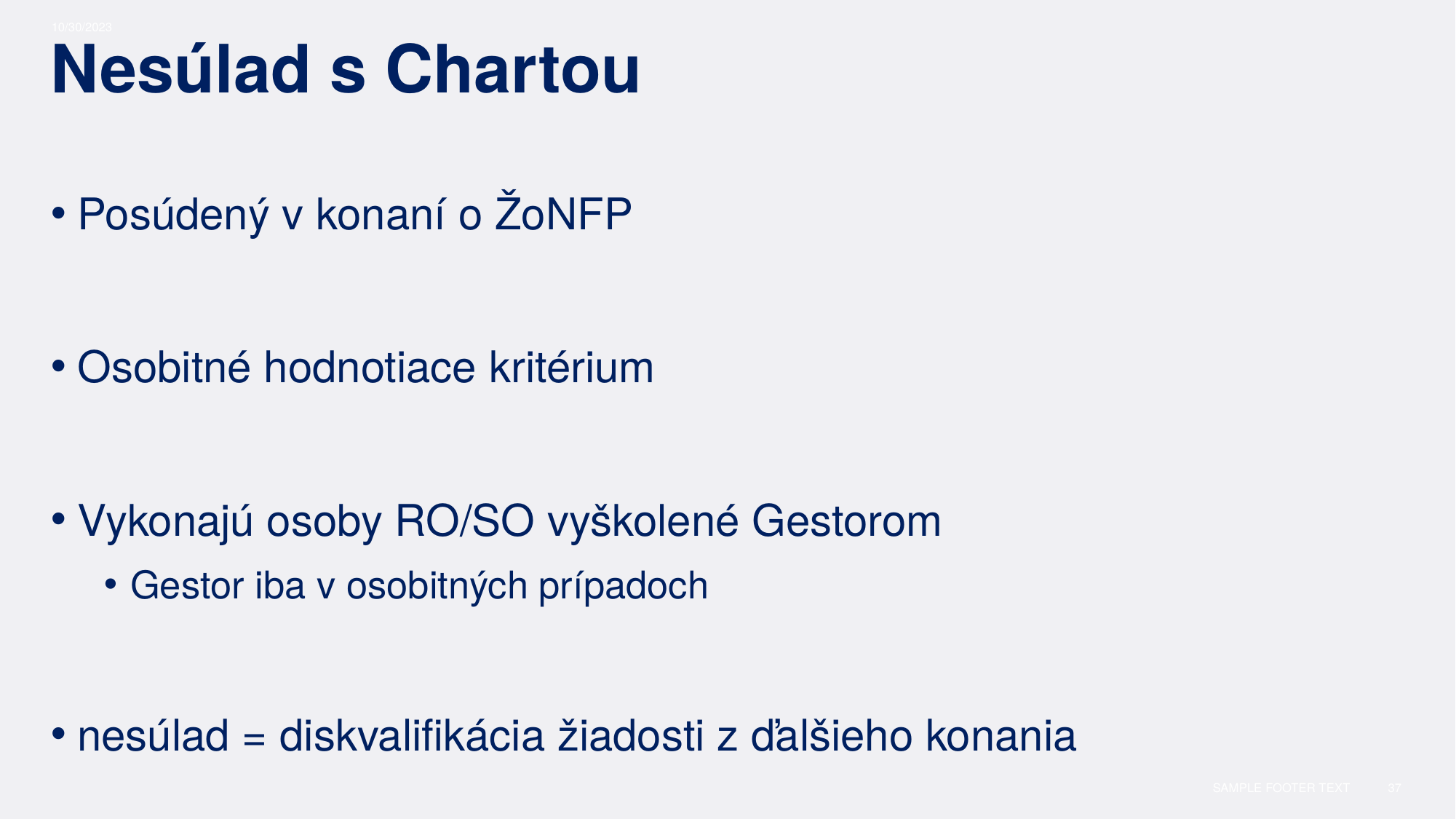

# Nesúlad s Chartou
10/30/2023
Posúdený v konaní o ŽoNFP

Osobitné hodnotiace kritérium

Vykonajú osoby RO/SO vyškolené Gestorom
Gestor iba v osobitných prípadoch

nesúlad = diskvalifikácia žiadosti z ďalšieho konania
Sample Footer Text
37